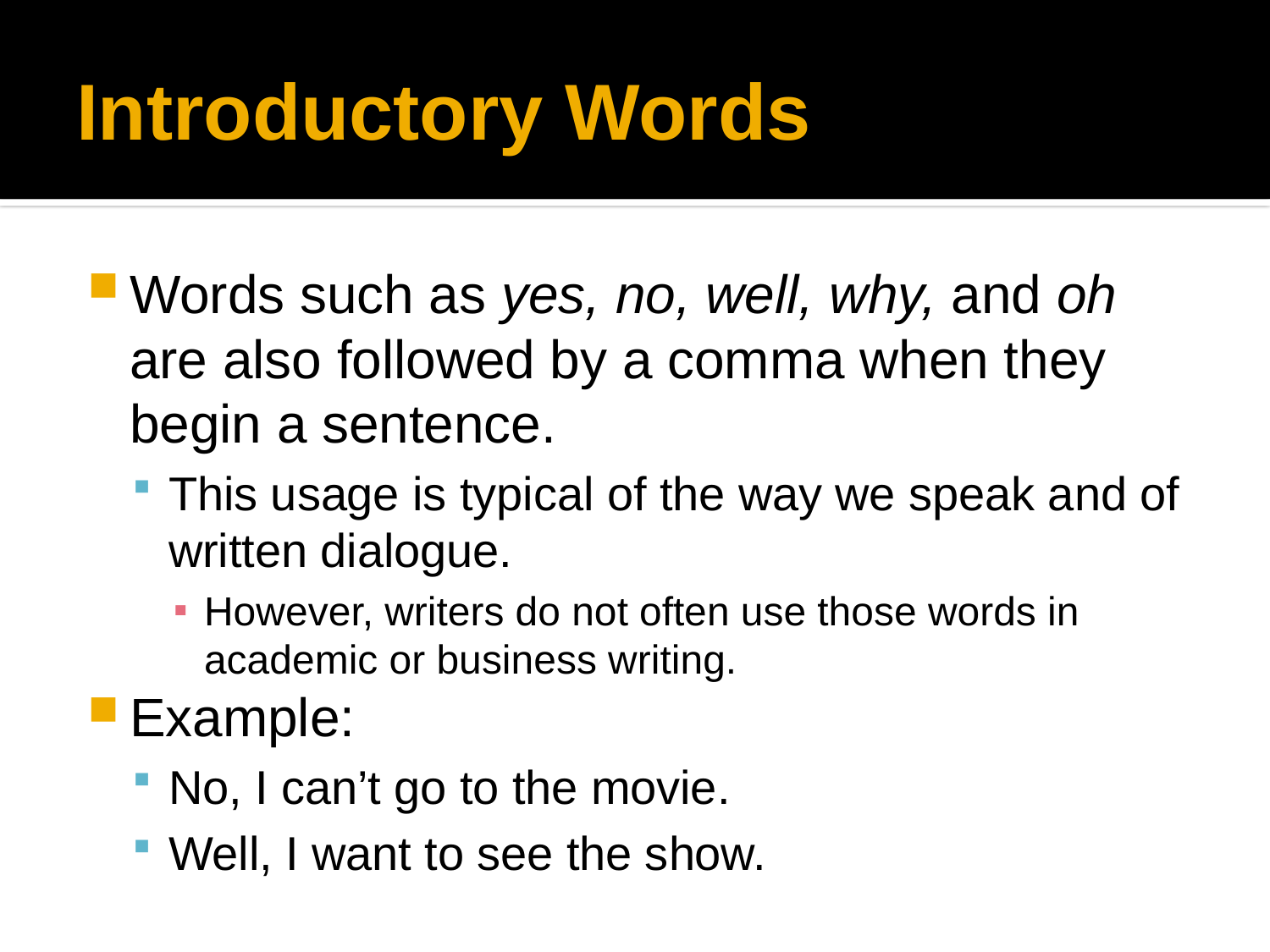

# Introductory Words
Words such as yes, no, well, why, and oh are also followed by a comma when they begin a sentence.
This usage is typical of the way we speak and of written dialogue.
However, writers do not often use those words in academic or business writing.
Example:
No, I can’t go to the movie.
Well, I want to see the show.